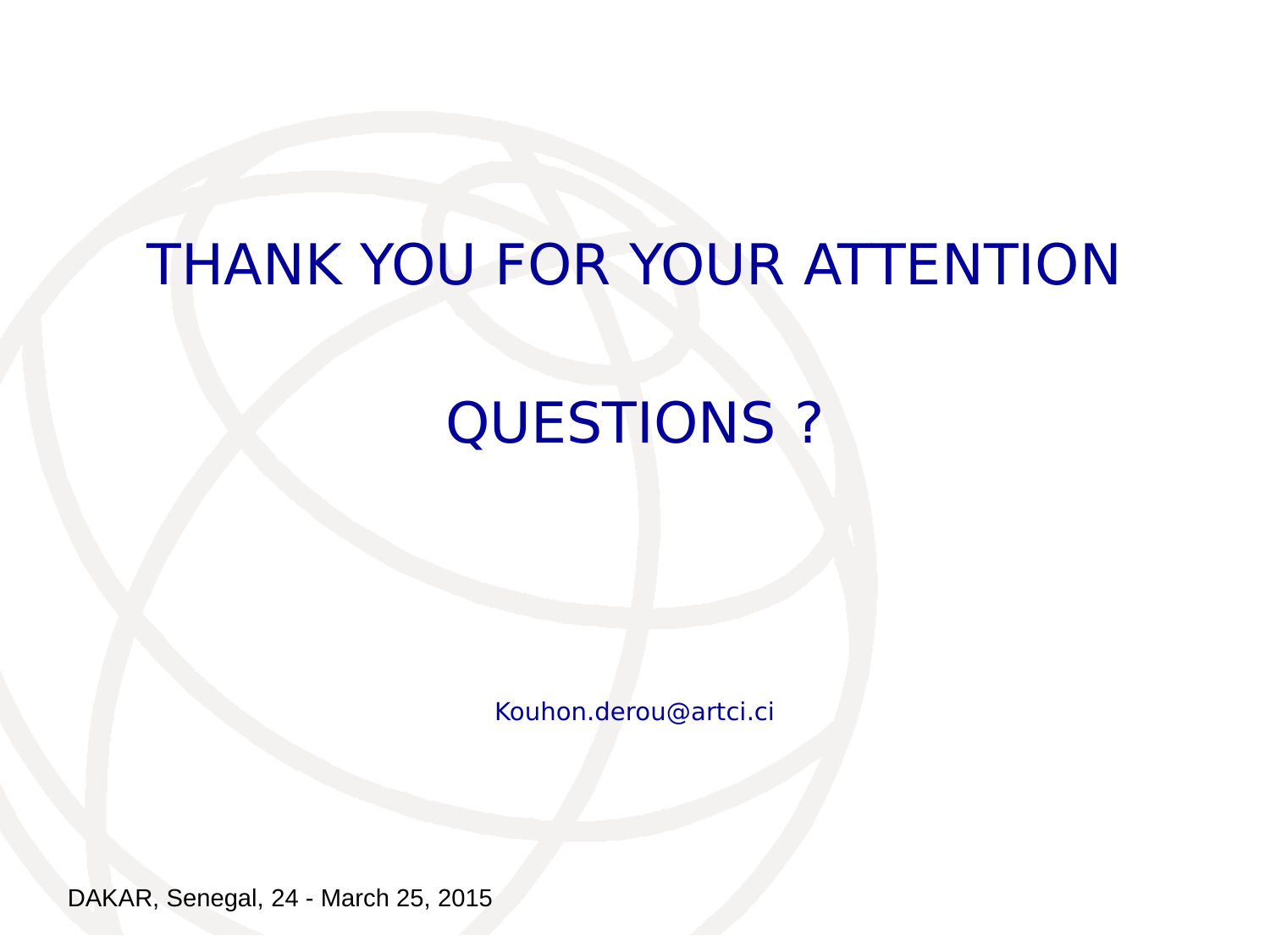

THANK YOU FOR YOUR ATTENTION

QUESTIONS ?

Kouhon.derou@artci.ci
DAKAR, Senegal, 24 - March 25, 2015